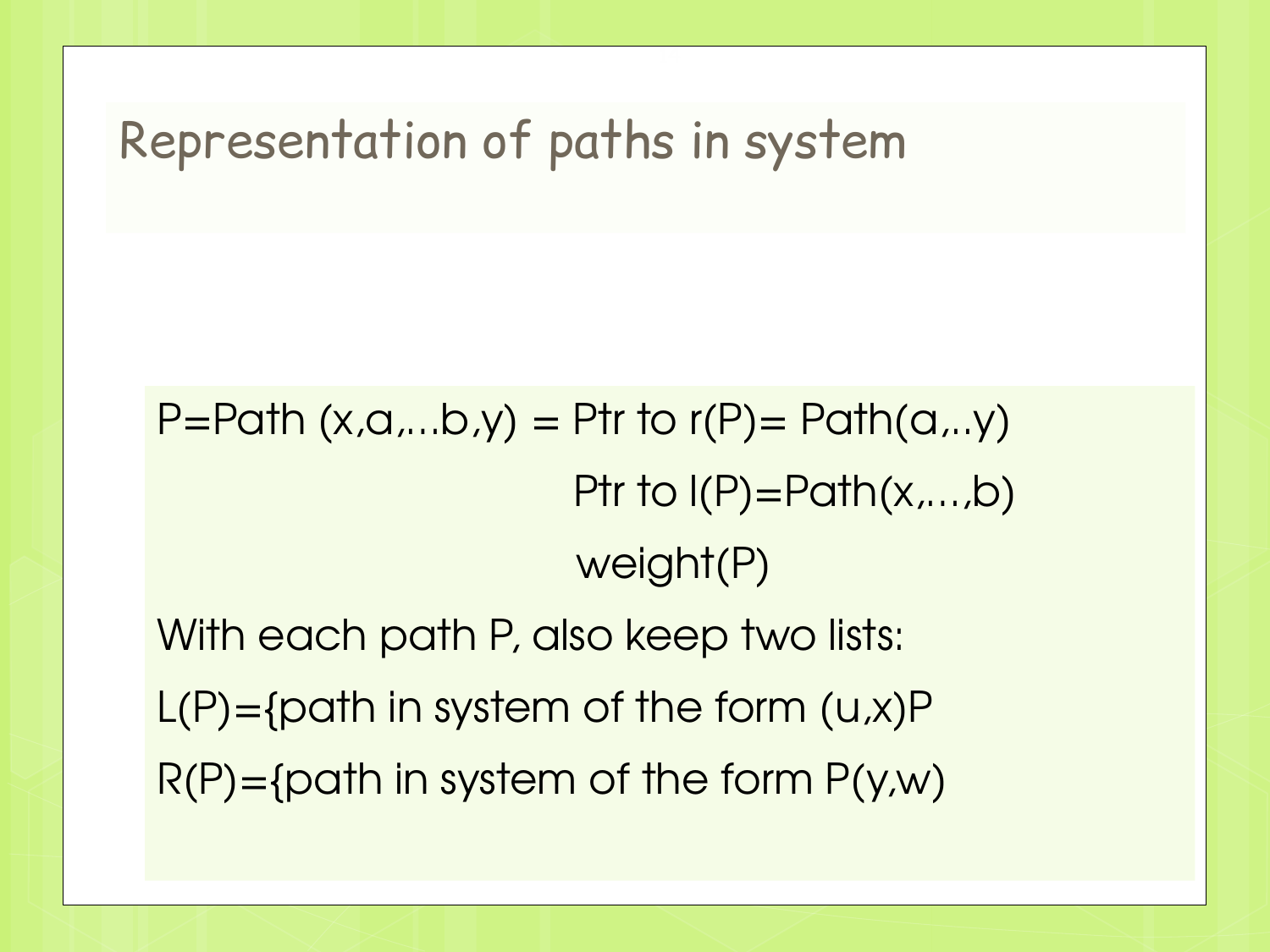

14
Representation of paths in system

P=Path (x,a,…b,y) = Ptr to r(P)= Path(a,..y)
			   Ptr to l(P)=Path(x,…,b)
                                    weight(P)
With each path P, also keep two lists:
L(P)={path in system of the form (u,x)P
R(P)={path in system of the form P(y,w)